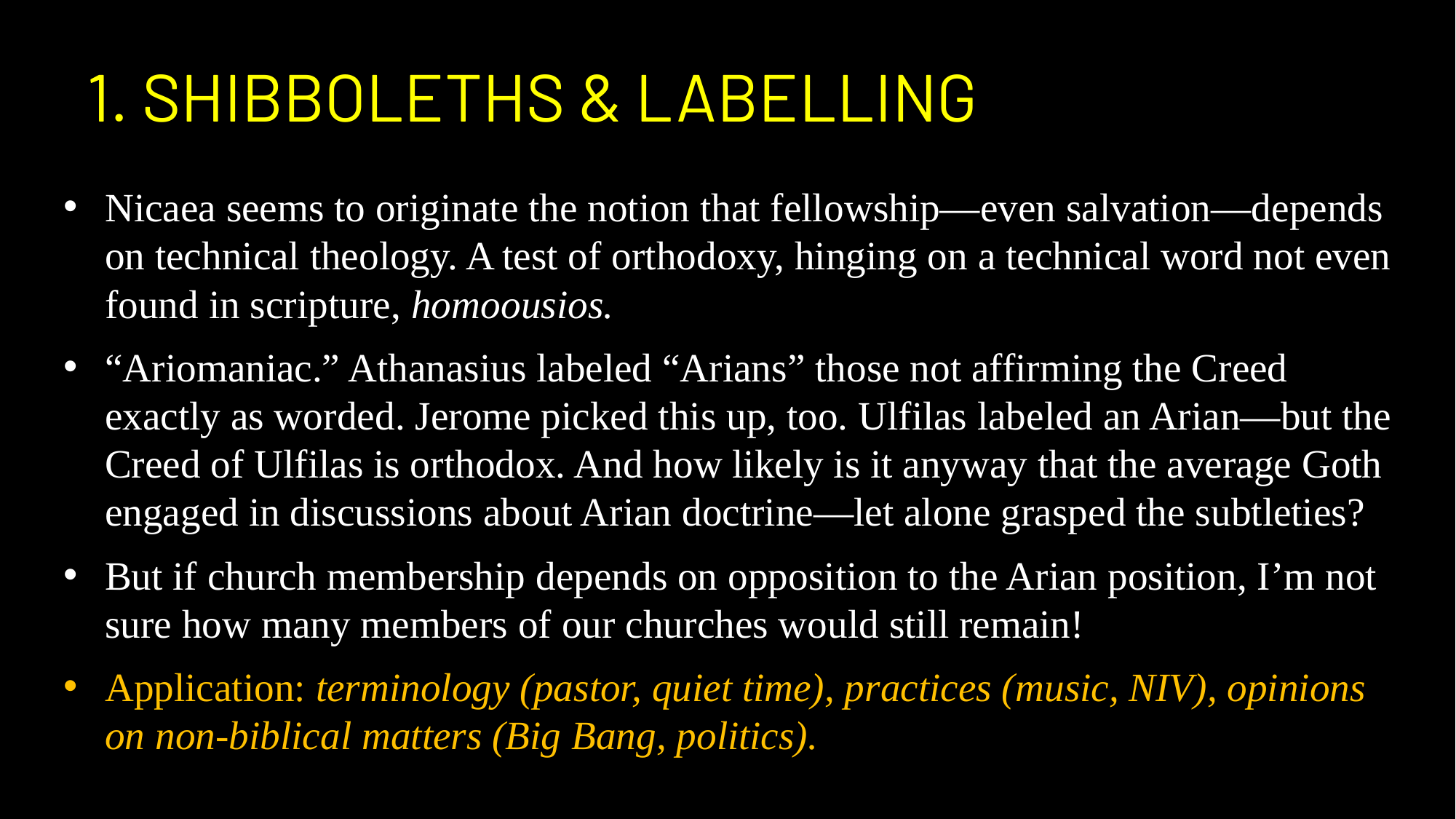

# 1. Shibboleths & Labelling
Nicaea seems to originate the notion that fellowship—even salvation—depends on technical theology. A test of orthodoxy, hinging on a technical word not even found in scripture, homoousios.
“Ariomaniac.” Athanasius labeled “Arians” those not affirming the Creed exactly as worded. Jerome picked this up, too. Ulfilas labeled an Arian—but the Creed of Ulfilas is orthodox. And how likely is it anyway that the average Goth engaged in discussions about Arian doctrine—let alone grasped the subtleties?
But if church membership depends on opposition to the Arian position, I’m not sure how many members of our churches would still remain!
Application: terminology (pastor, quiet time), practices (music, NIV), opinions on non-biblical matters (Big Bang, politics).